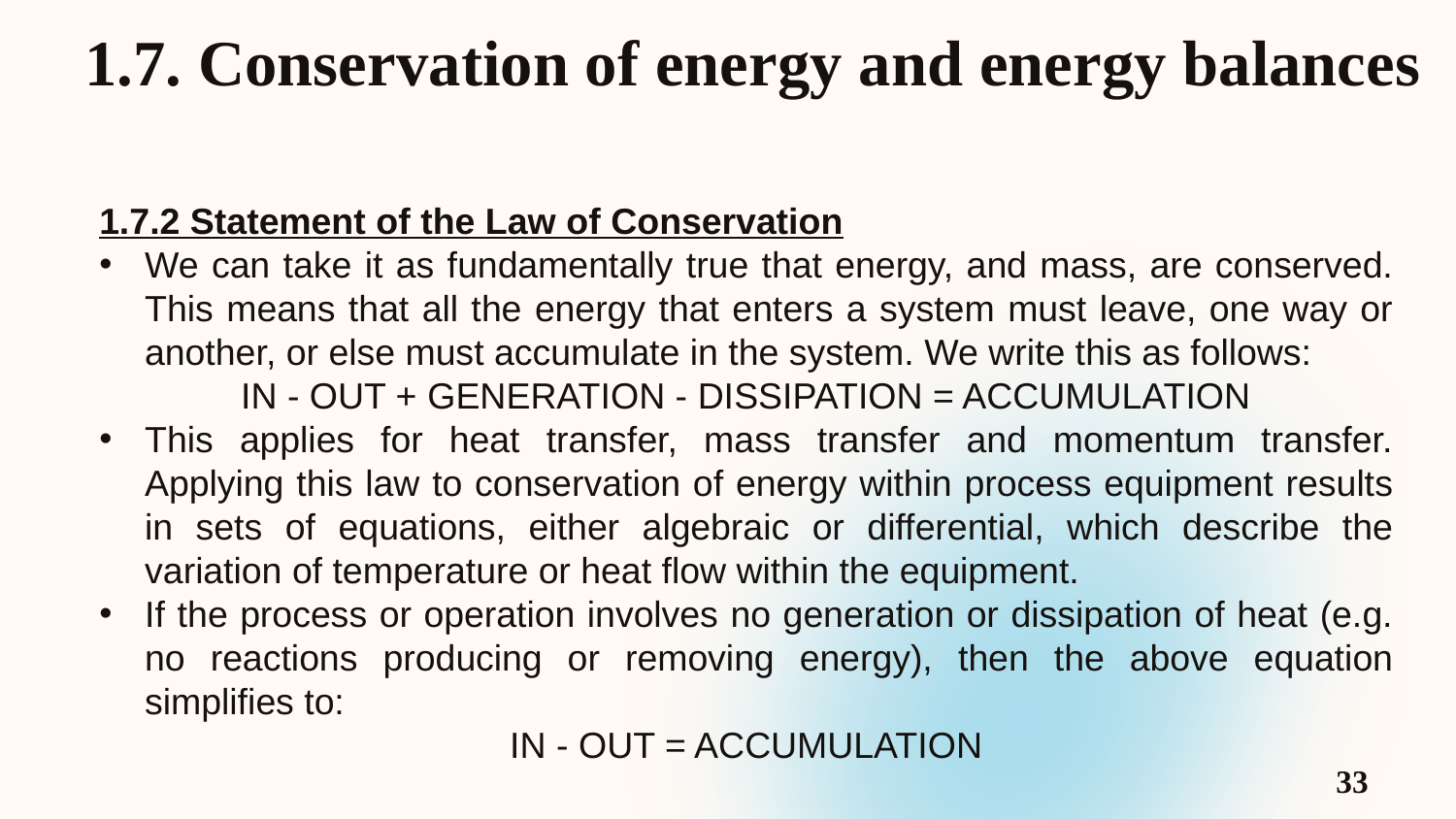

1.7. Conservation of energy and energy balances
1.7.2 Statement of the Law of Conservation
We can take it as fundamentally true that energy, and mass, are conserved. This means that all the energy that enters a system must leave, one way or another, or else must accumulate in the system. We write this as follows:
IN - OUT + GENERATION - DISSIPATION = ACCUMULATION
This applies for heat transfer, mass transfer and momentum transfer. Applying this law to conservation of energy within process equipment results in sets of equations, either algebraic or differential, which describe the variation of temperature or heat flow within the equipment.
If the process or operation involves no generation or dissipation of heat (e.g. no reactions producing or removing energy), then the above equation simplifies to:
IN - OUT = ACCUMULATION

33